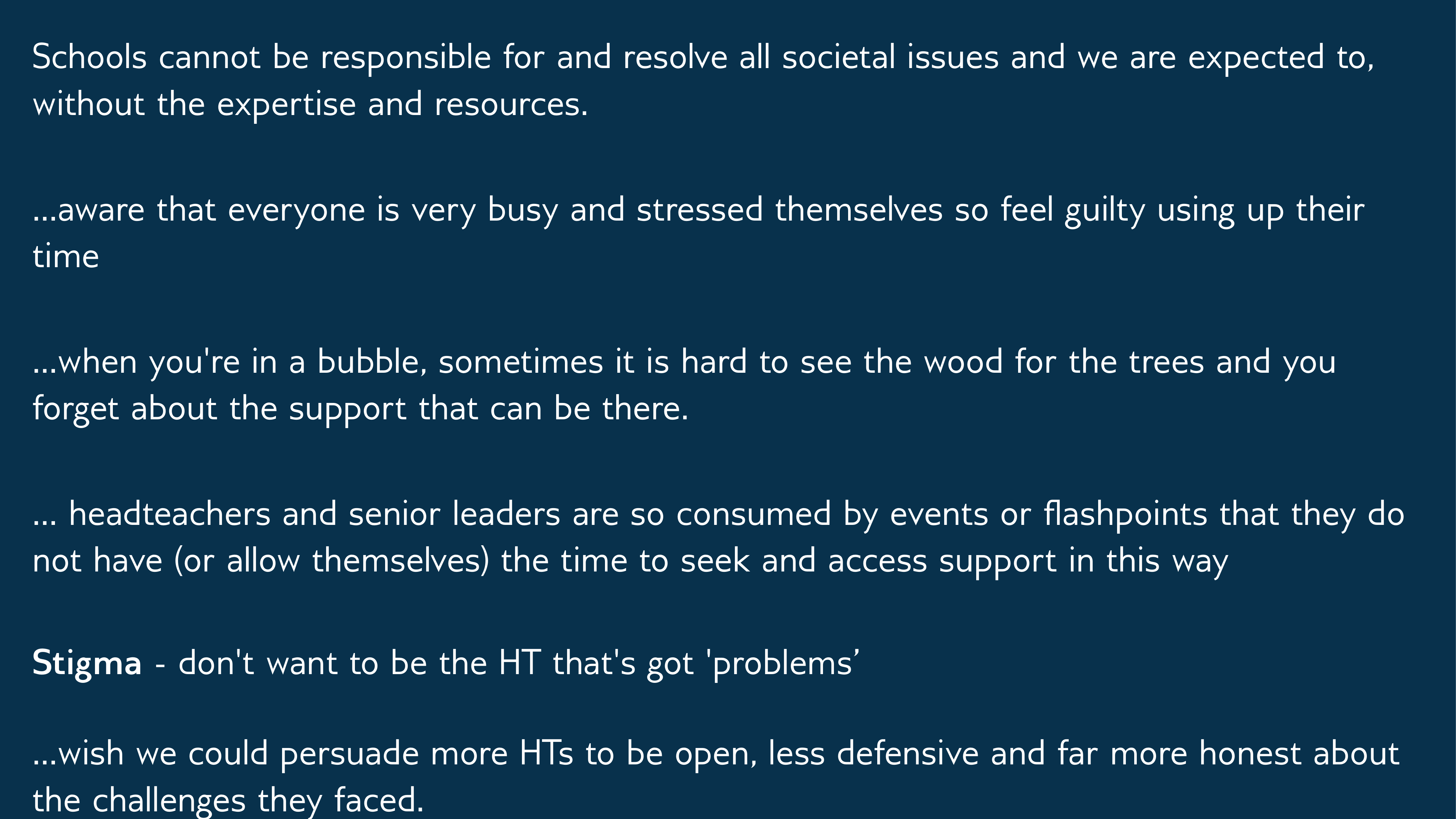

Schools cannot be responsible for and resolve all societal issues and we are expected to, without the expertise and resources.

…aware that everyone is very busy and stressed themselves so feel guilty using up their time

…when you're in a bubble, sometimes it is hard to see the wood for the trees and you forget about the support that can be there.

… headteachers and senior leaders are so consumed by events or flashpoints that they do not have (or allow themselves) the time to seek and access support in this way

Stigma - don't want to be the HT that's got 'problems’

…wish we could persuade more HTs to be open, less defensive and far more honest about the challenges they faced.